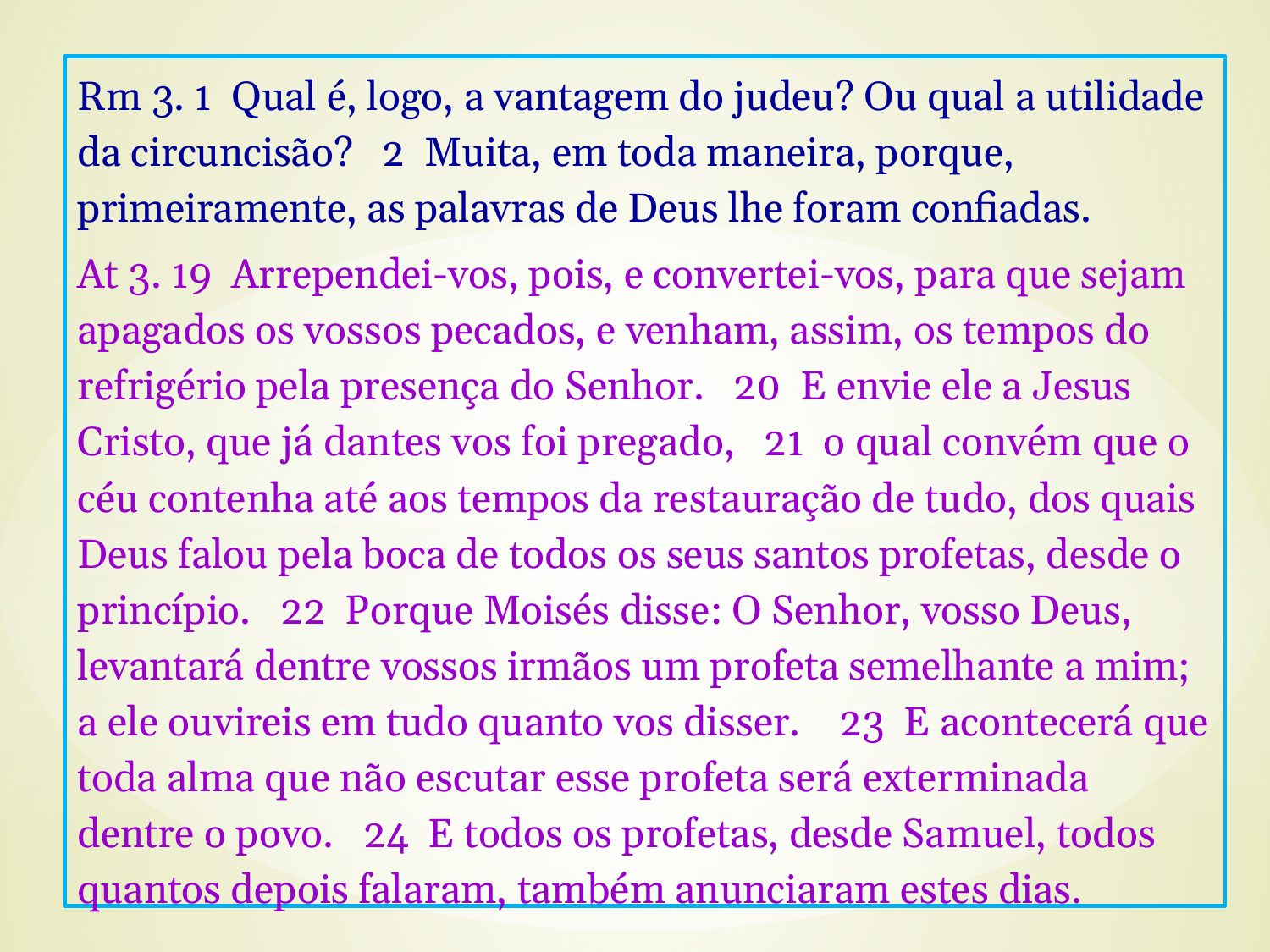

Rm 3. 1  Qual é, logo, a vantagem do judeu? Ou qual a utilidade da circuncisão?   2  Muita, em toda maneira, porque, primeiramente, as palavras de Deus lhe foram confiadas.
At 3. 19  Arrependei-vos, pois, e convertei-vos, para que sejam apagados os vossos pecados, e venham, assim, os tempos do refrigério pela presença do Senhor.   20  E envie ele a Jesus Cristo, que já dantes vos foi pregado,   21  o qual convém que o céu contenha até aos tempos da restauração de tudo, dos quais Deus falou pela boca de todos os seus santos profetas, desde o princípio.   22  Porque Moisés disse: O Senhor, vosso Deus, levantará dentre vossos irmãos um profeta semelhante a mim; a ele ouvireis em tudo quanto vos disser.    23  E acontecerá que toda alma que não escutar esse profeta será exterminada dentre o povo.   24  E todos os profetas, desde Samuel, todos quantos depois falaram, também anunciaram estes dias.